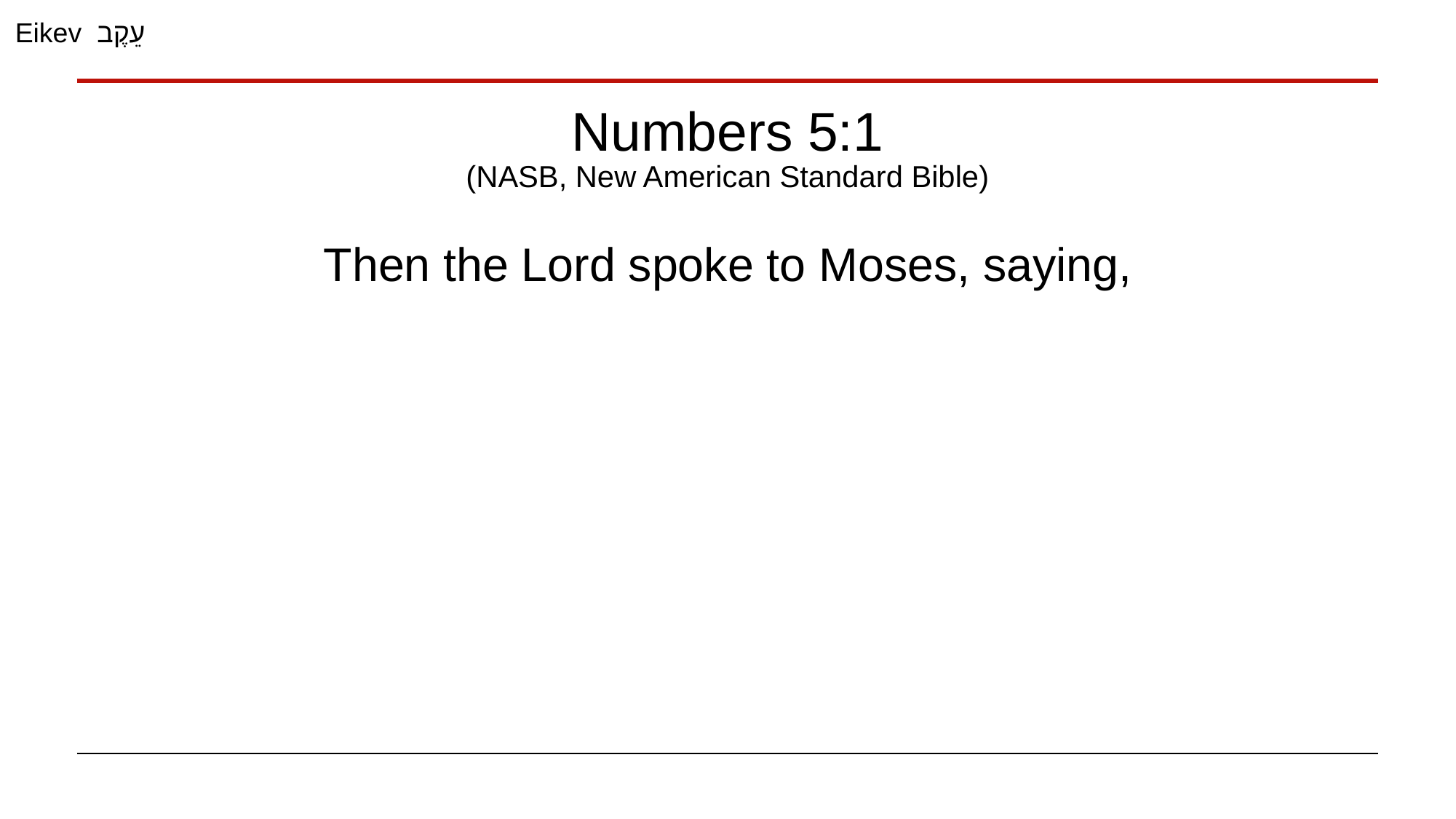

Eikev  עֵקֶב
Numbers 5:1
(NASB, New American Standard Bible)
Then the Lord spoke to Moses, saying,